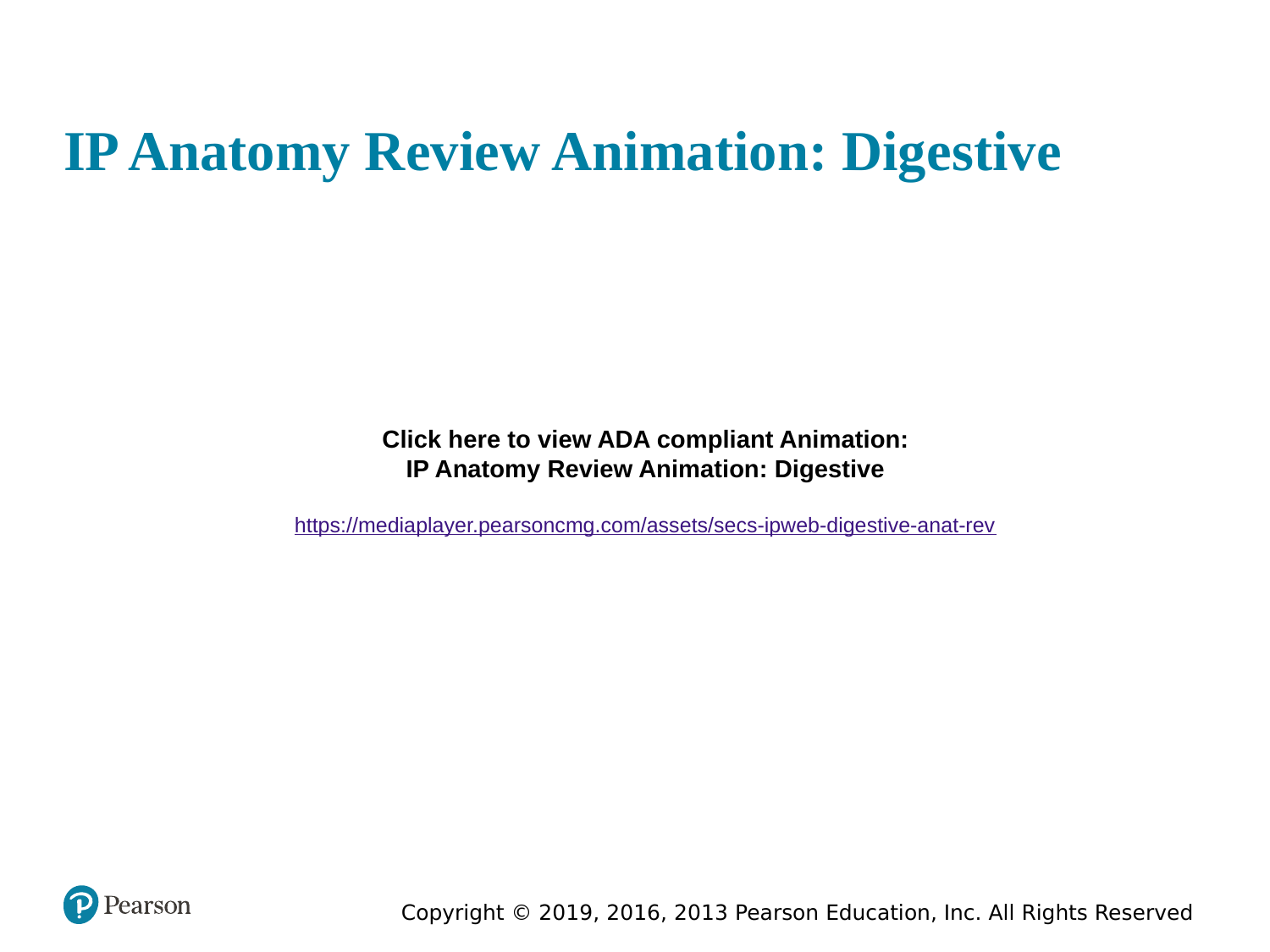

# IP Anatomy Review Animation: Digestive
Click here to view ADA compliant Animation:
IP Anatomy Review Animation: Digestive

https://mediaplayer.pearsoncmg.com/assets/secs-ipweb-digestive-anat-rev